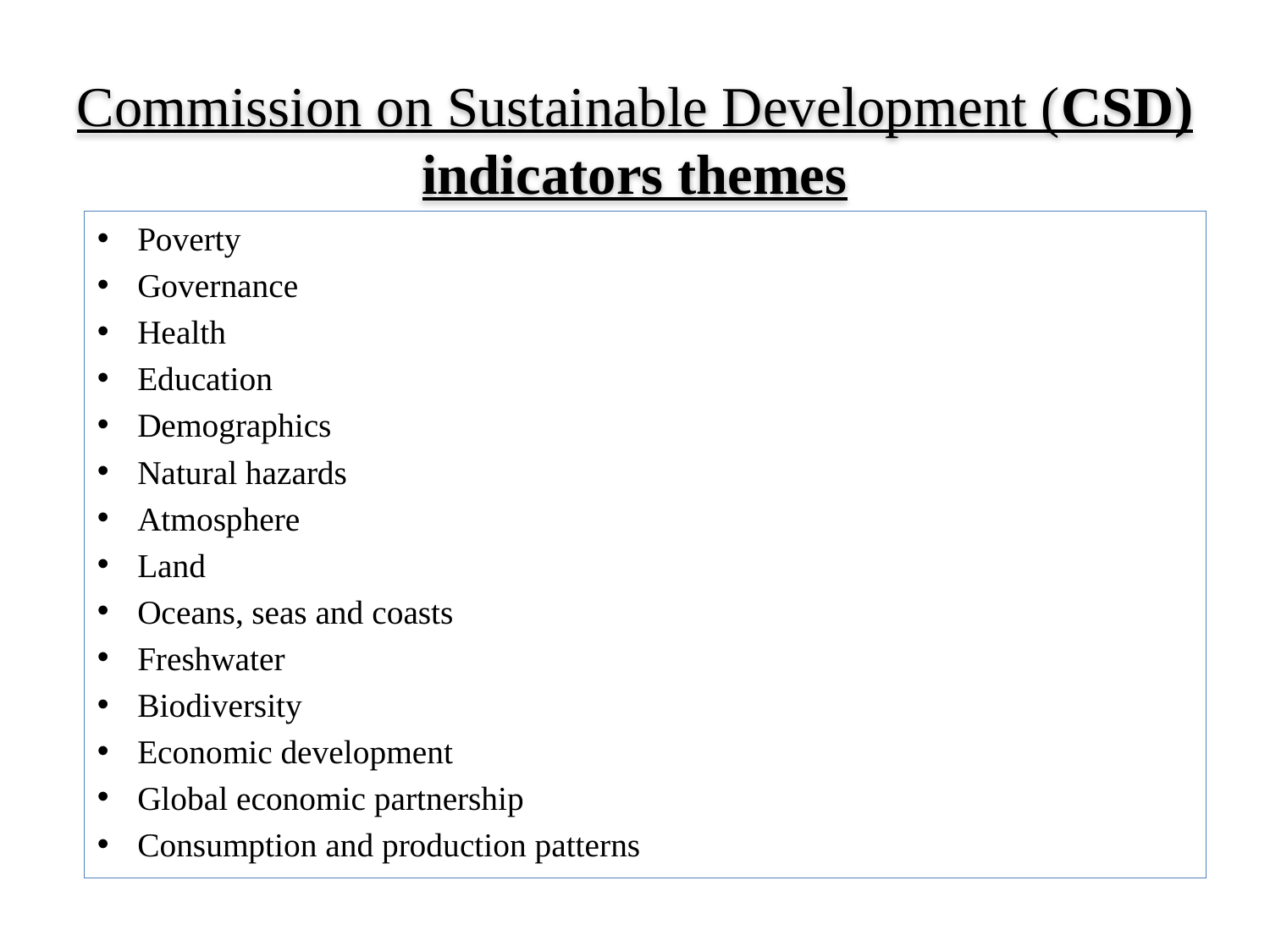

# Commission on Sustainable Development (CSD) indicators themes
Poverty
Governance
Health
Education
Demographics
Natural hazards
Atmosphere
Land
Oceans, seas and coasts
Freshwater
Biodiversity
Economic development
Global economic partnership
Consumption and production patterns